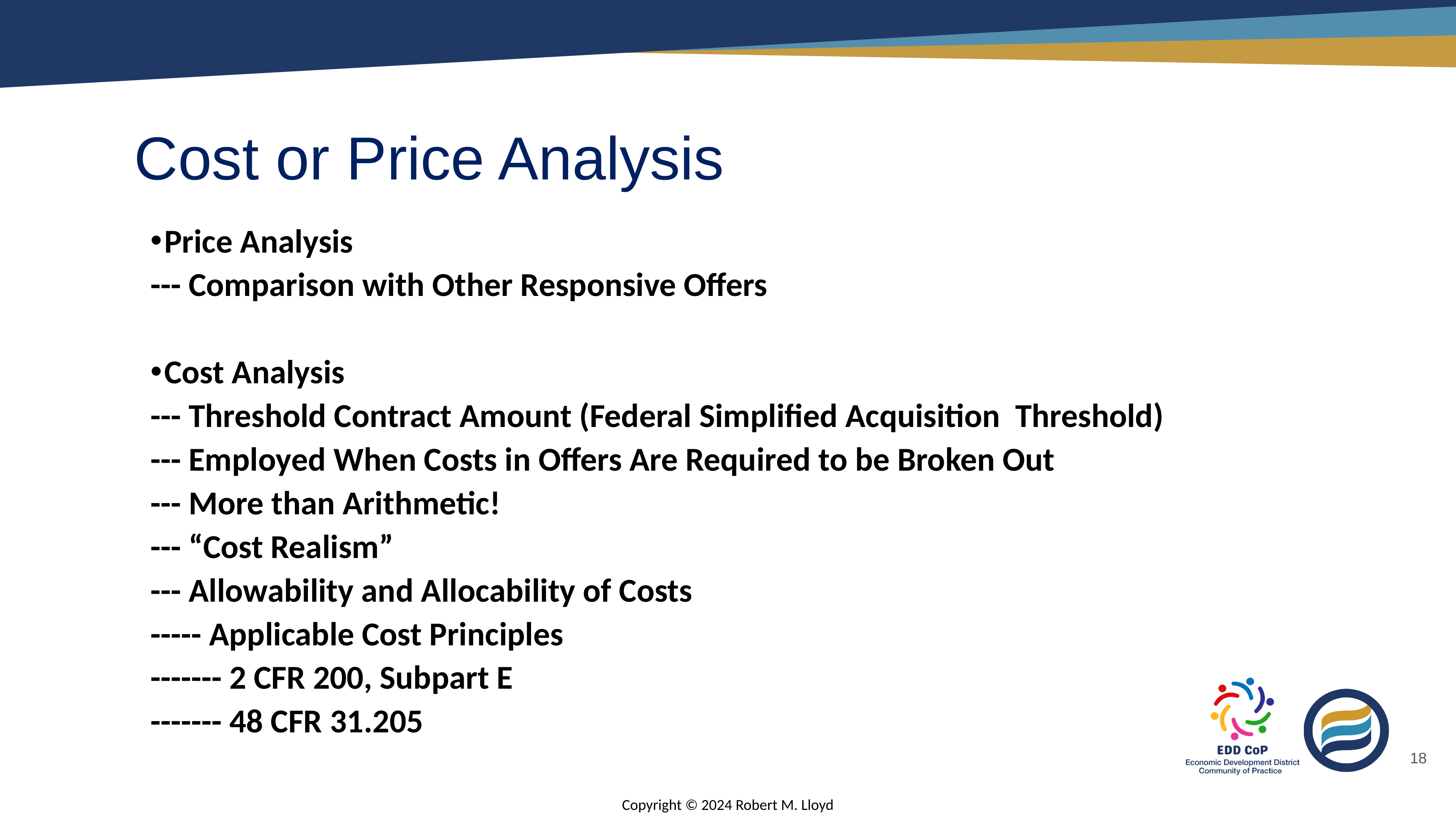

# Cost or Price Analysis
Price Analysis
--- Comparison with Other Responsive Offers

Cost Analysis
--- Threshold Contract Amount (Federal Simplified Acquisition  Threshold)
--- Employed When Costs in Offers Are Required to be Broken Out
--- More than Arithmetic!
--- “Cost Realism”
--- Allowability and Allocability of Costs
----- Applicable Cost Principles
------- 2 CFR 200, Subpart E
------- 48 CFR 31.205

18